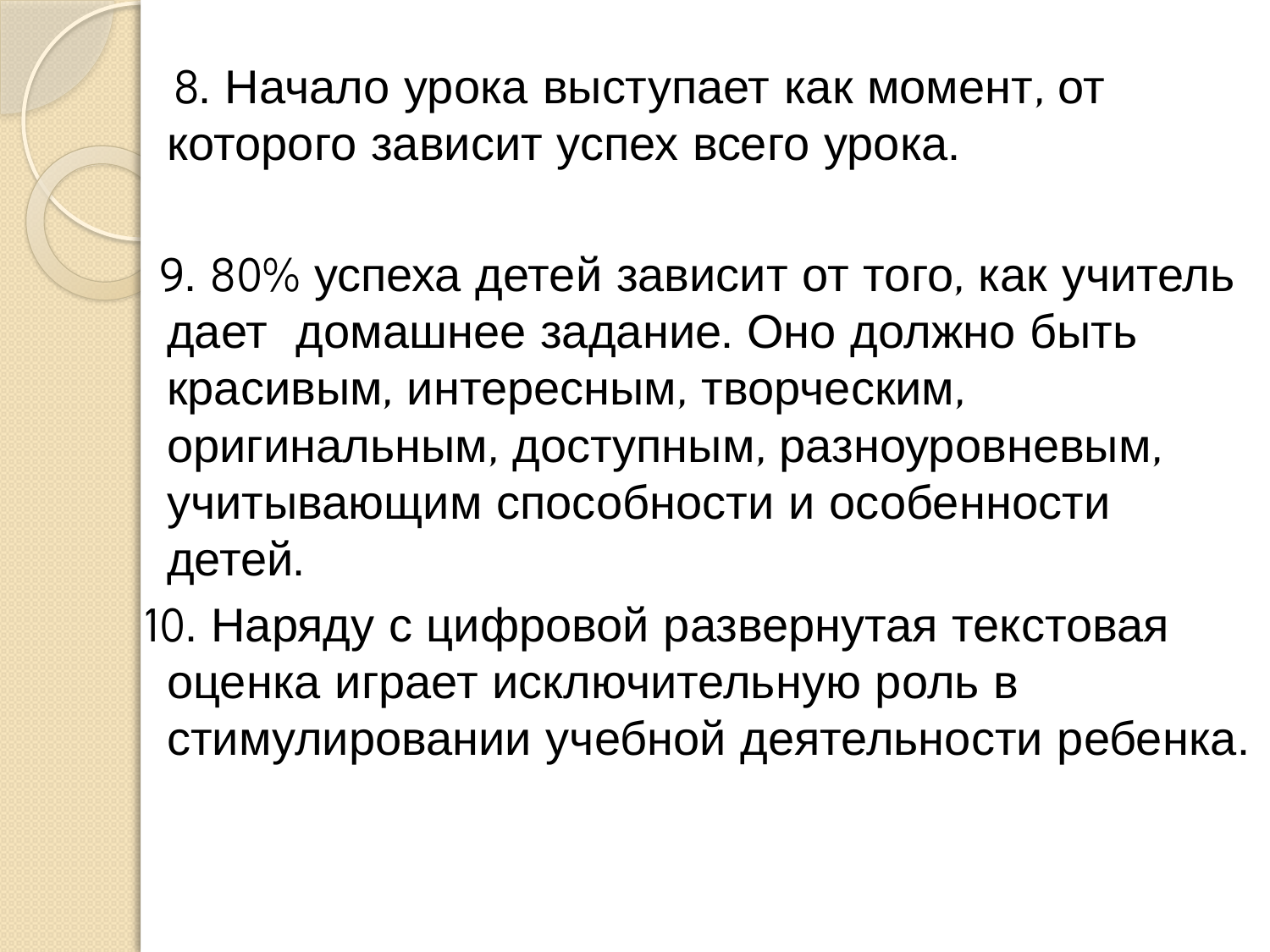

8. Начало урока выступает как момент, от которого зависит успех всего урока.

  9. 80% успеха детей зависит от того, как учитель дает  домашнее задание. Оно должно быть красивым, интересным, творческим, оригинальным, доступным, разноуровневым, учитывающим способности и особенности детей.
 10. Наряду с цифровой развернутая текстовая оценка играет исключительную роль в стимулировании учебной деятельности ребенка.